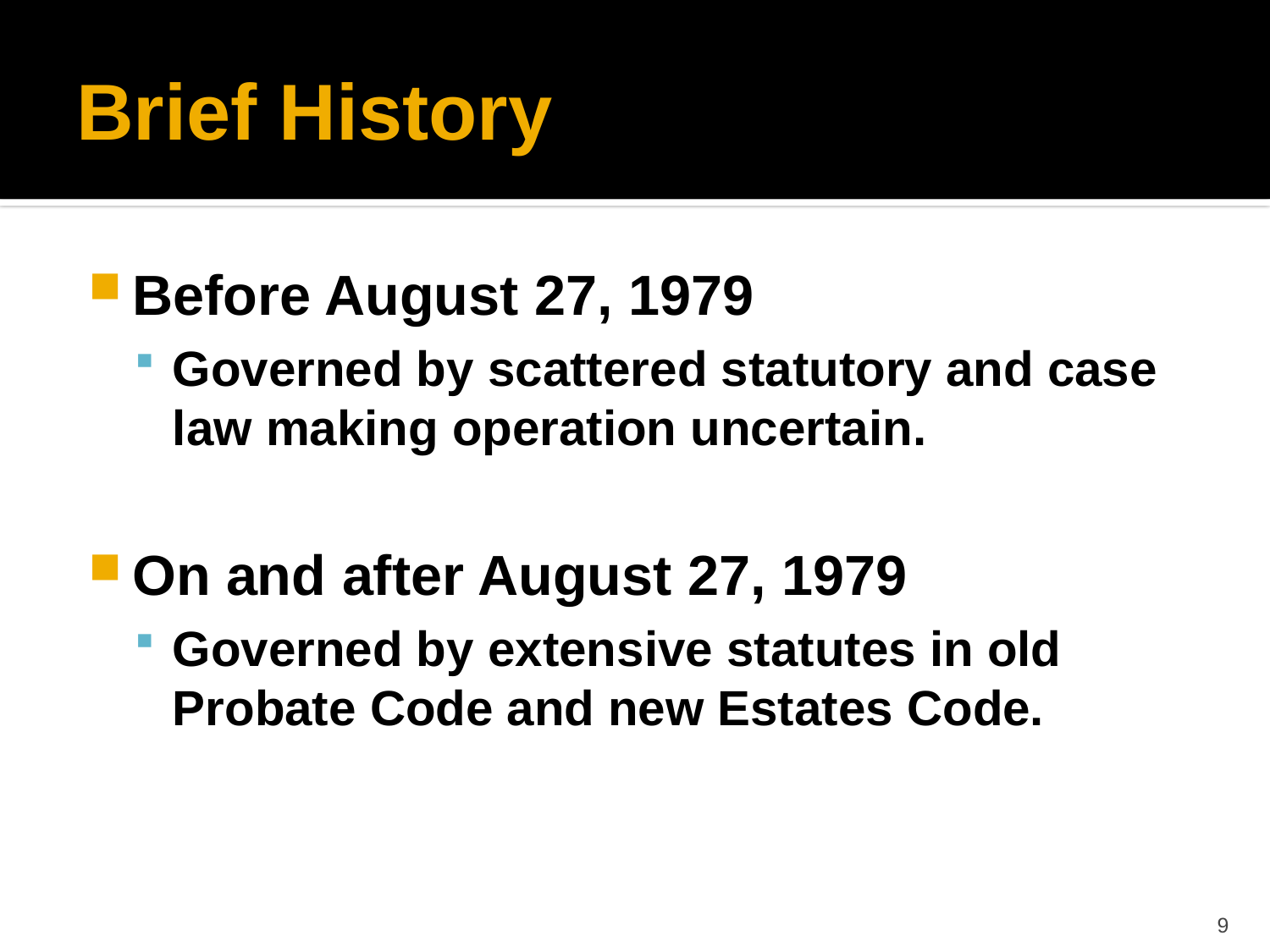

# Brief History
Before August 27, 1979
Governed by scattered statutory and case law making operation uncertain.

On and after August 27, 1979
Governed by extensive statutes in old Probate Code and new Estates Code.
9